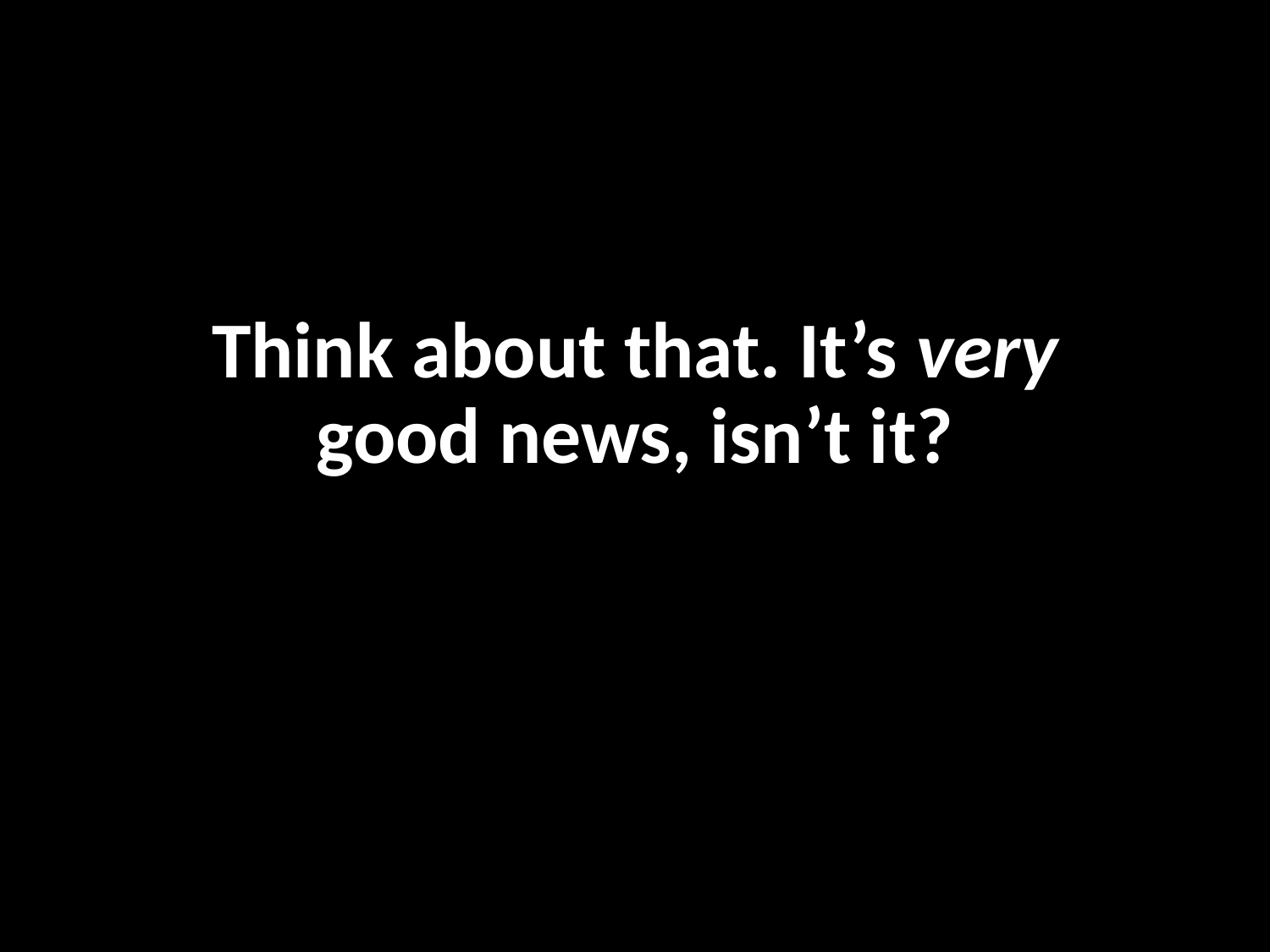

# Think about that. It’s very good news, isn’t it?